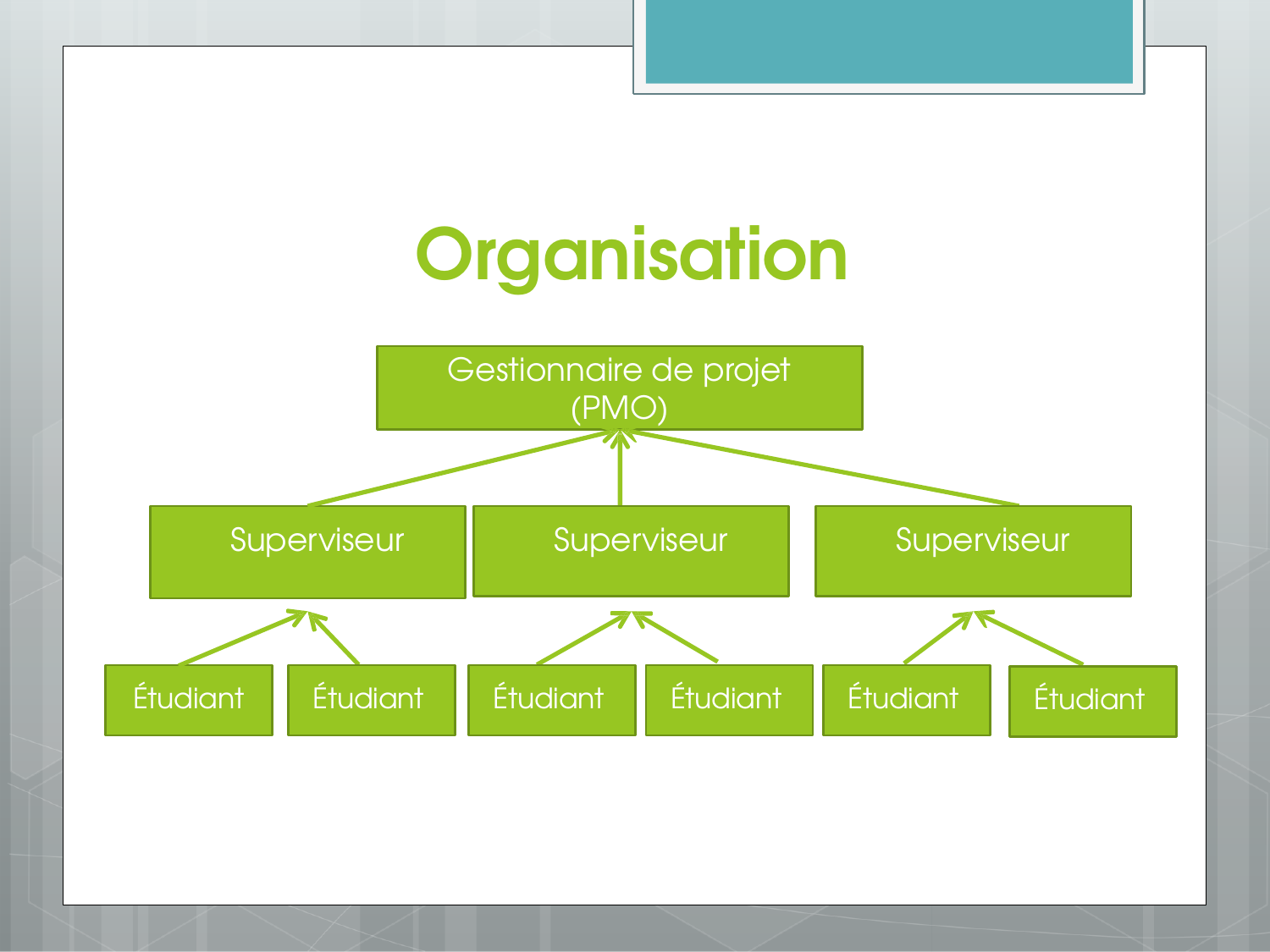

# Organisation

Gestionnaire de projet (PMO)

Superviseur

Superviseur

Superviseur

Étudiant
Étudiant
Étudiant
Étudiant
Étudiant
Étudiant